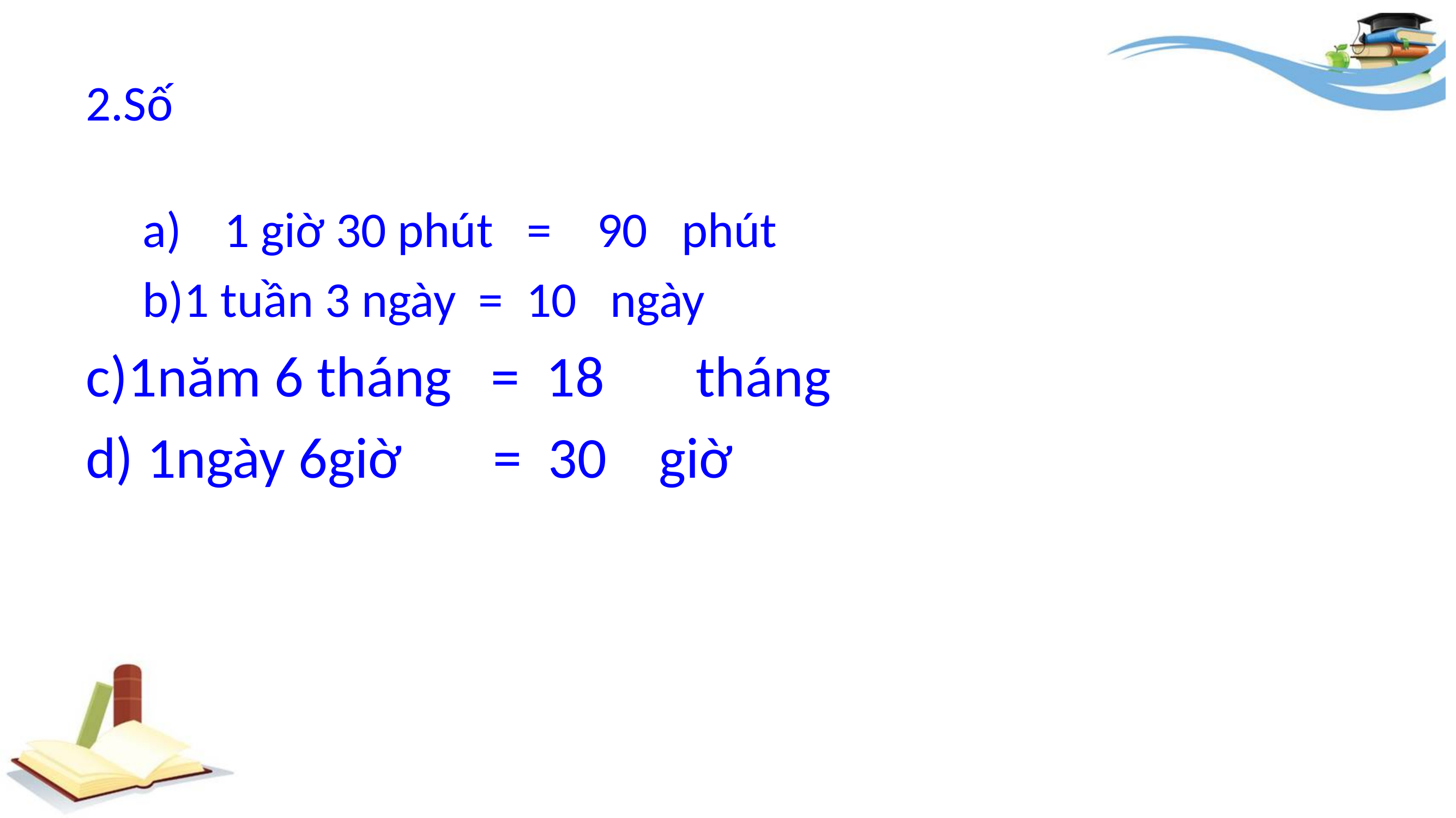

# 2.Số
1 giờ 30 phút   =    90   phút
b)1 tuần 3 ngày  =  10   ngày
c)1năm 6 tháng   =  18       tháng
d) 1ngày 6giờ       =  30    giờ